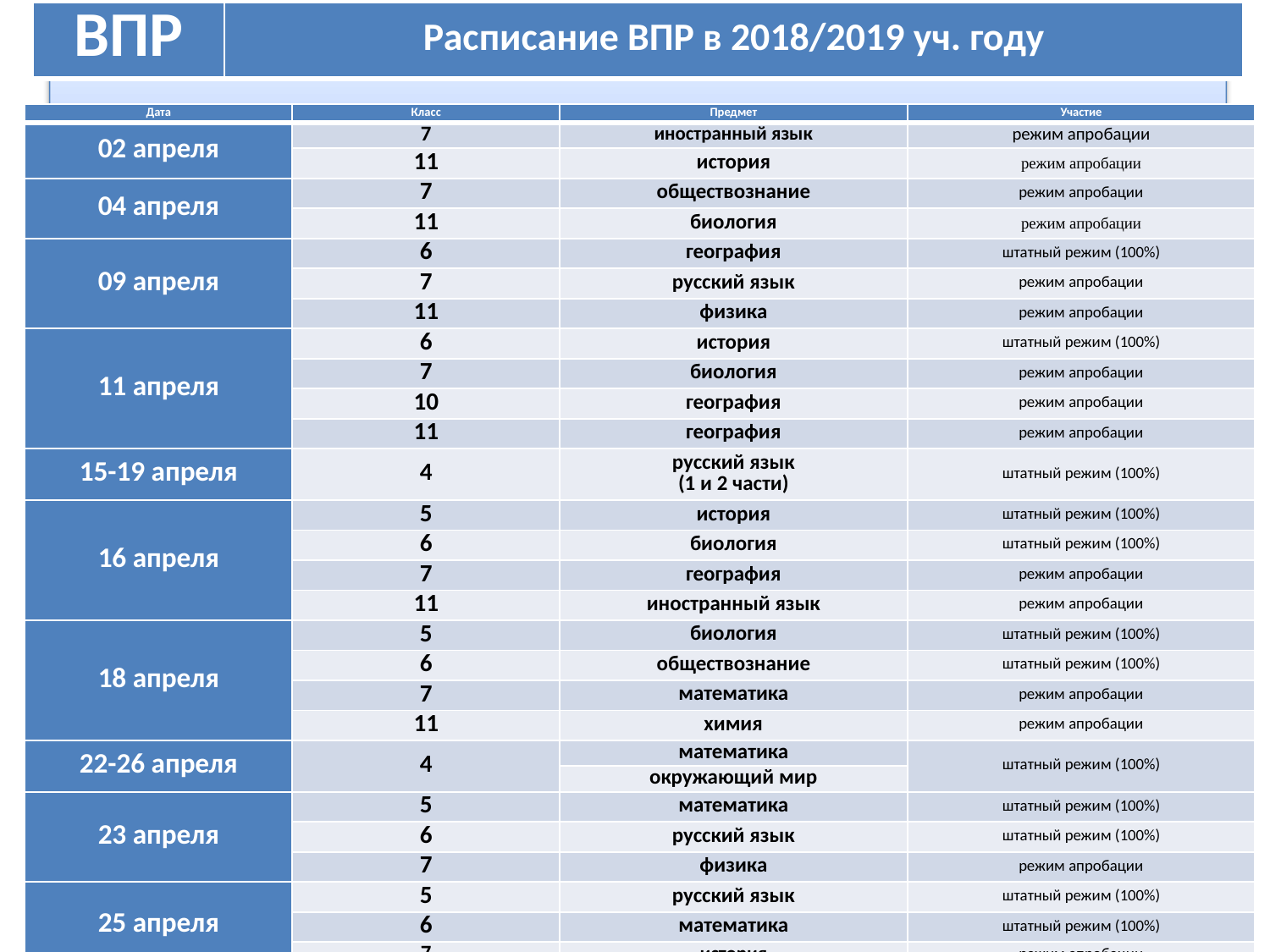

| ВПР | Расписание ВПР в 2018/2019 уч. году |
| --- | --- |

| Дата | Класс | Предмет | Участие |
| --- | --- | --- | --- |
| 02 апреля | 7 | иностранный язык | режим апробации |
|  | 11 | история | режим апробации |
| 04 апреля | 7 | обществознание | режим апробации |
|  | 11 | биология | режим апробации |
| 09 апреля | 6 | география | штатный режим (100%) |
|  | 7 | русский язык | режим апробации |
|  | 11 | физика | режим апробации |
| 11 апреля | 6 | история | штатный режим (100%) |
|  | 7 | биология | режим апробации |
|  | 10 | география | режим апробации |
|  | 11 | география | режим апробации |
| 15-19 апреля | 4 | русский язык (1 и 2 части) | штатный режим (100%) |
| 16 апреля | 5 | история | штатный режим (100%) |
|  | 6 | биология | штатный режим (100%) |
|  | 7 | география | режим апробации |
|  | 11 | иностранный язык | режим апробации |
| 18 апреля | 5 | биология | штатный режим (100%) |
|  | 6 | обществознание | штатный режим (100%) |
|  | 7 | математика | режим апробации |
|  | 11 | химия | режим апробации |
| 22-26 апреля | 4 | математика | штатный режим (100%) |
|  |  | окружающий мир |  |
| 23 апреля | 5 | математика | штатный режим (100%) |
|  | 6 | русский язык | штатный режим (100%) |
|  | 7 | физика | режим апробации |
| 25 апреля | 5 | русский язык | штатный режим (100%) |
|  | 6 | математика | штатный режим (100%) |
|  | 7 | история | режим апробации |
11